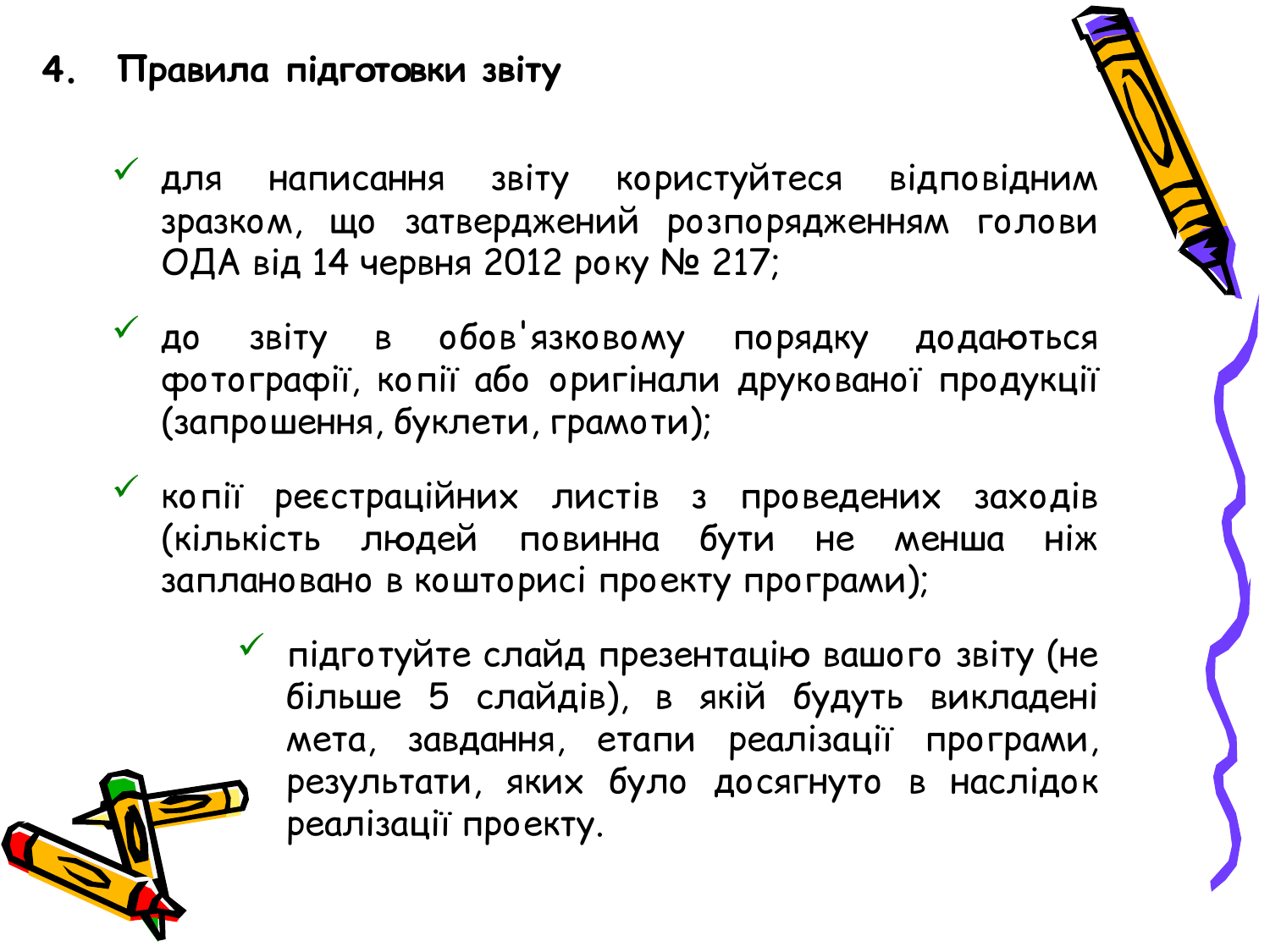

4.	Правила підготовки звіту
для написання звіту користуйтеся відповідним зразком, що затверджений розпорядженням голови ОДА від 14 червня 2012 року № 217;
до звіту в обов'язковому порядку додаються фотографії, копії або оригінали друкованої продукції (запрошення, буклети, грамоти);
копії реєстраційних листів з проведених заходів (кількість людей повинна бути не менша ніж заплановано в кошторисі проекту програми);
підготуйте слайд презентацію вашого звіту (не більше 5 слайдів), в якій будуть викладені мета, завдання, етапи реалізації програми, результати, яких було досягнуто в наслідок реалізації проекту.